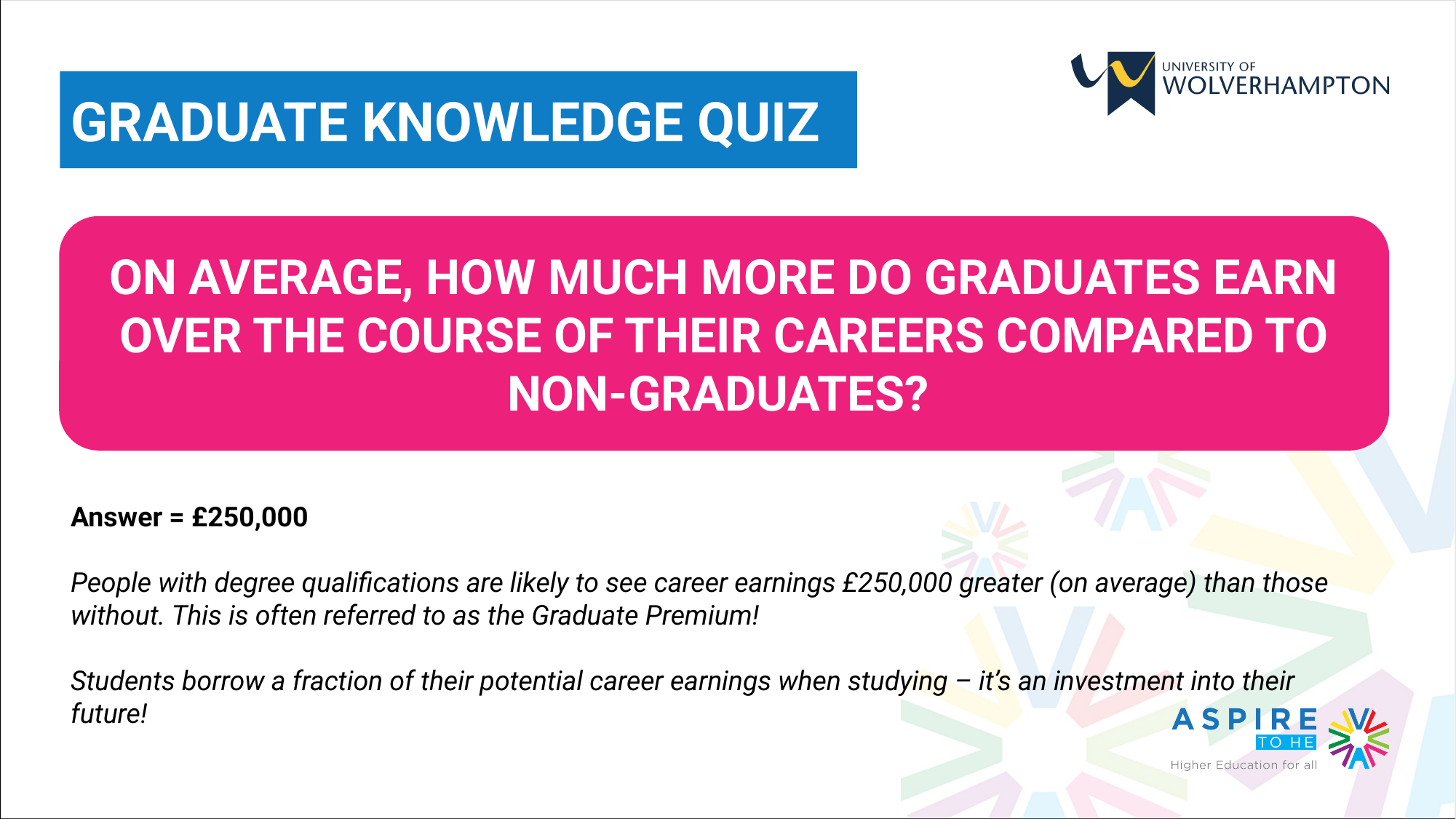

GRADUATE KNOWLEDGE QUIZ
ON AVERAGE, HOW MUCH MORE DO GRADUATES EARN OVER THE COURSE OF THEIR CAREERS COMPARED TO NON-GRADUATES?
Answer = £250,000
People with degree qualifications are likely to see career earnings £250,000 greater (on average) than those without. This is often referred to as the Graduate Premium!
Students borrow a fraction of their potential career earnings when studying – it’s an investment into their future!